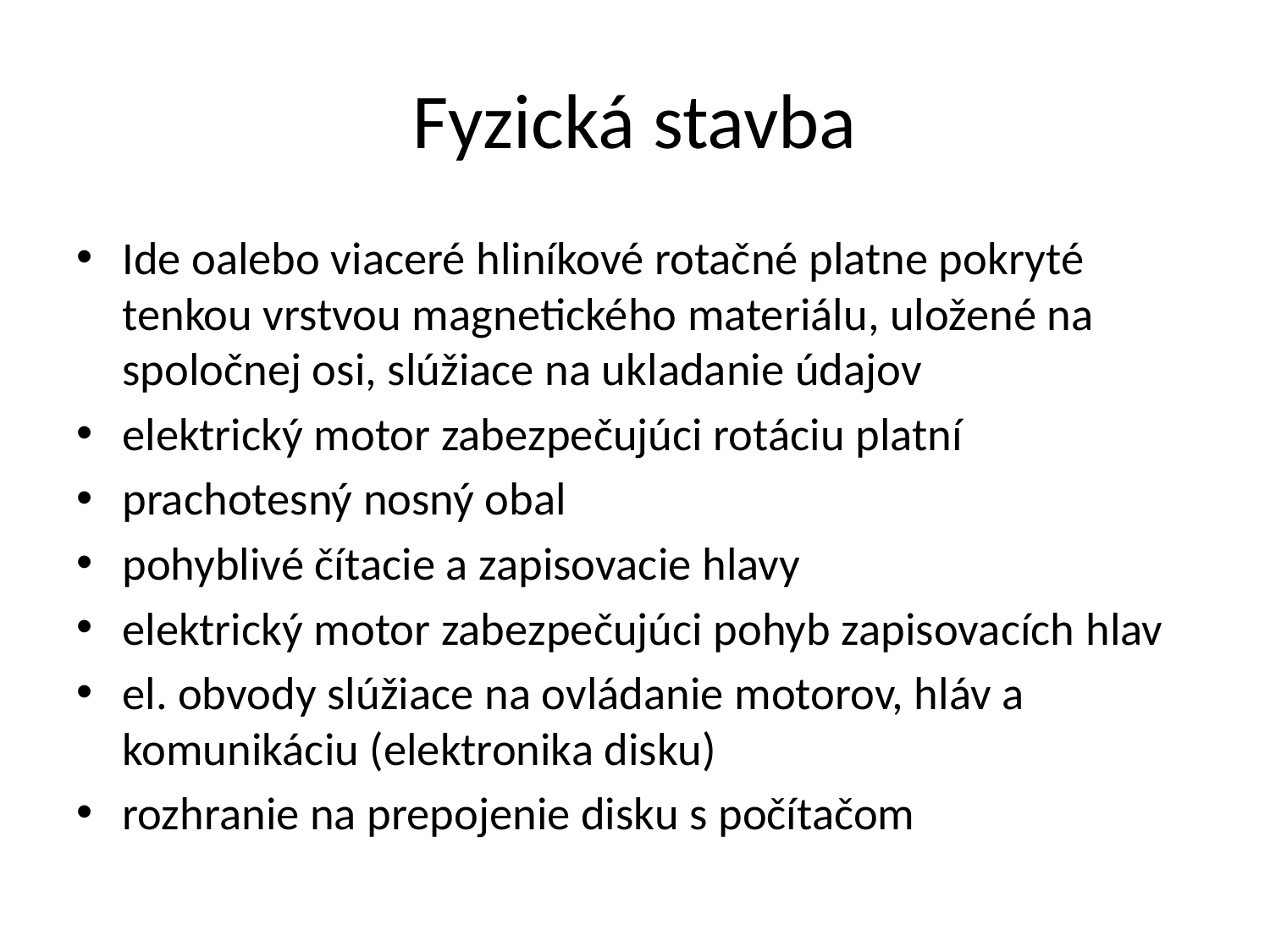

# Fyzická stavba
Ide oalebo viaceré hliníkové rotačné platne pokryté tenkou vrstvou magnetického materiálu, uložené na spoločnej osi, slúžiace na ukladanie údajov
elektrický motor zabezpečujúci rotáciu platní
prachotesný nosný obal
pohyblivé čítacie a zapisovacie hlavy
elektrický motor zabezpečujúci pohyb zapisovacích hlav
el. obvody slúžiace na ovládanie motorov, hláv a komunikáciu (elektronika disku)
rozhranie na prepojenie disku s počítačom